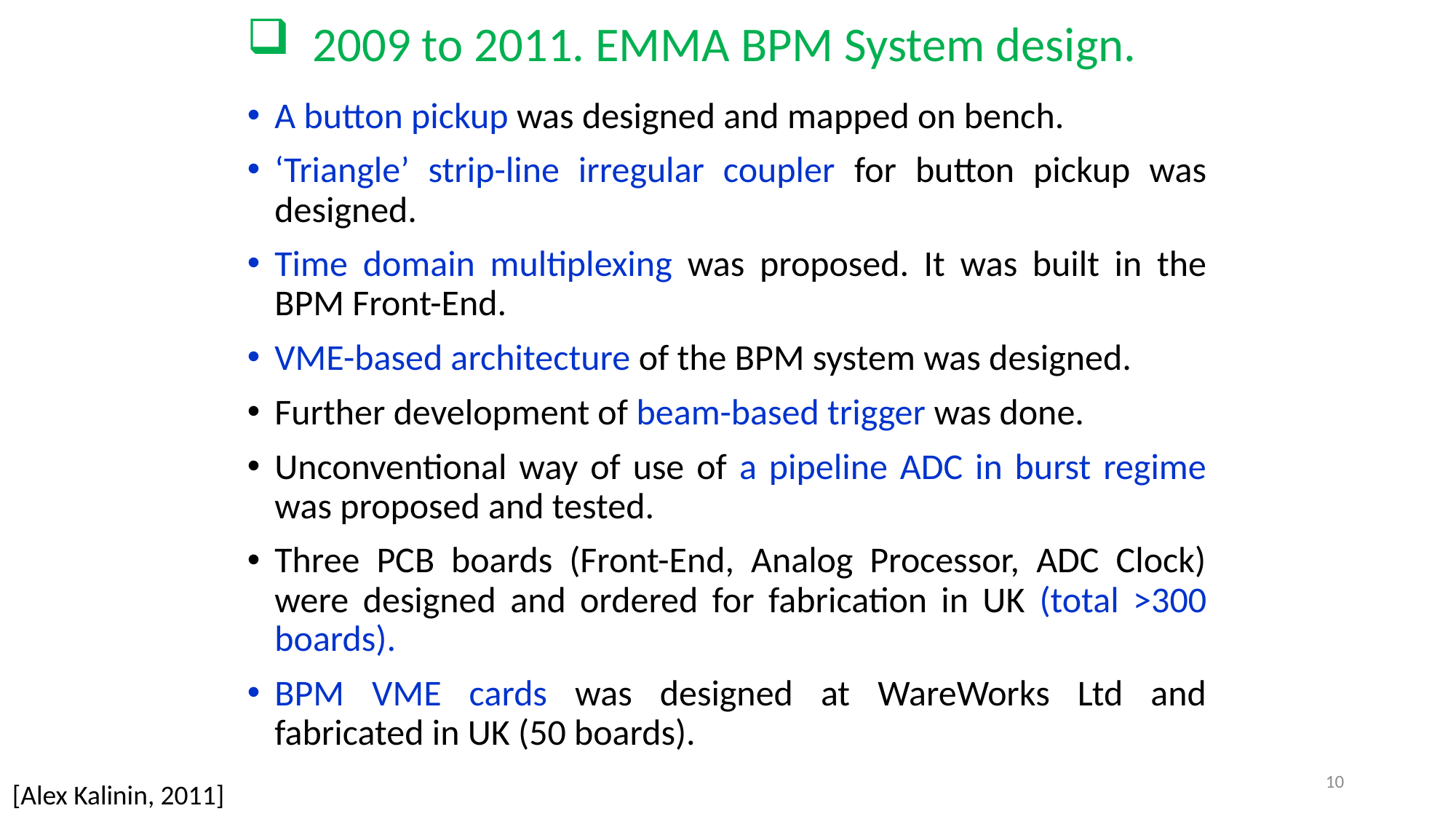

# 2009 to 2011. EMMA BPM System design.
A button pickup was designed and mapped on bench.
‘Triangle’ strip-line irregular coupler for button pickup was designed.
Time domain multiplexing was proposed. It was built in the BPM Front-End.
VME-based architecture of the BPM system was designed.
Further development of beam-based trigger was done.
Unconventional way of use of a pipeline ADC in burst regime was proposed and tested.
Three PCB boards (Front-End, Analog Processor, ADC Clock) were designed and ordered for fabrication in UK (total >300 boards).
BPM VME cards was designed at WareWorks Ltd and fabricated in UK (50 boards).

10
[Alex Kalinin, 2011]